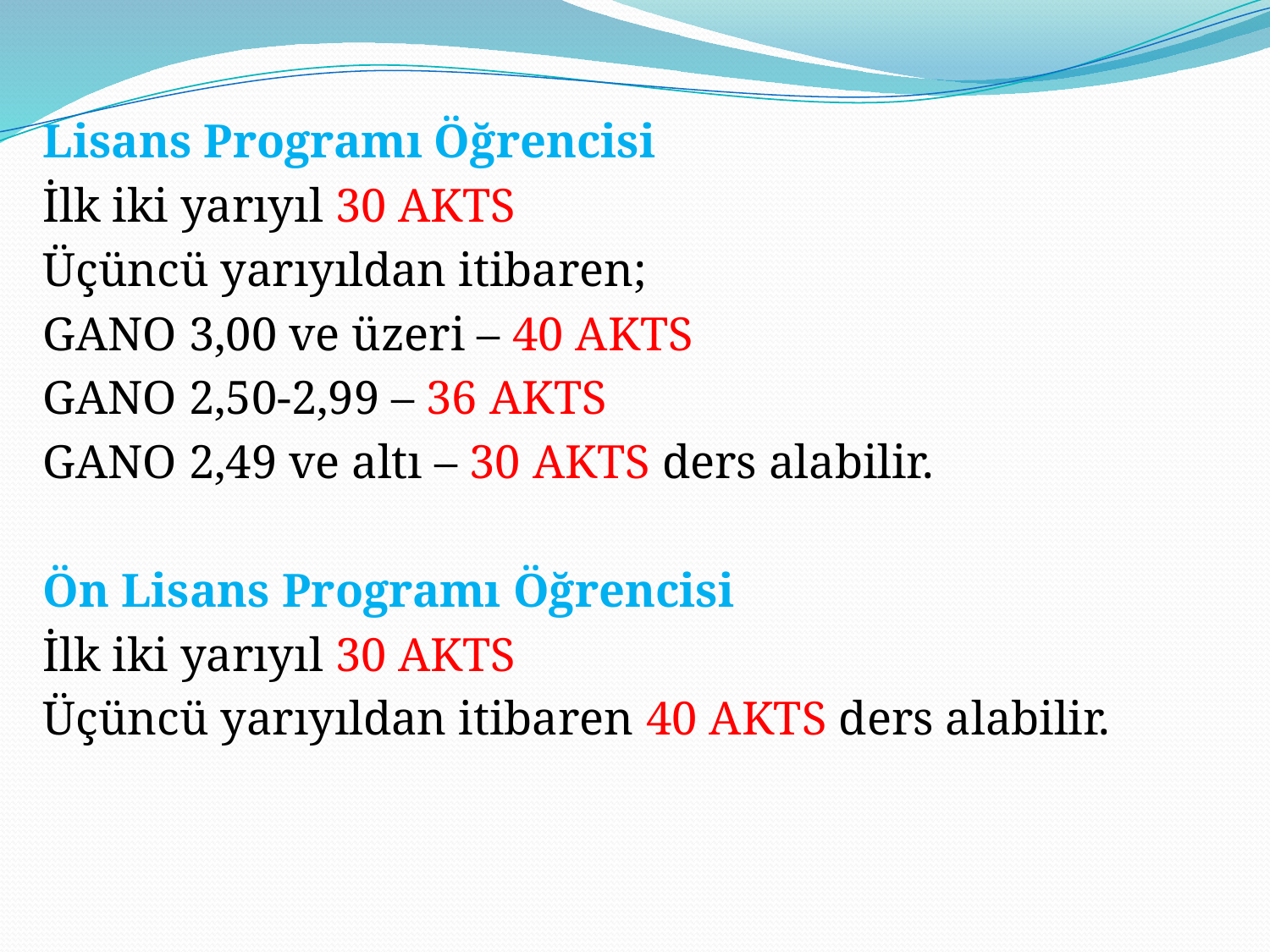

Lisans Programı Öğrencisi
İlk iki yarıyıl 30 AKTS
Üçüncü yarıyıldan itibaren;
GANO 3,00 ve üzeri – 40 AKTS
GANO 2,50-2,99 – 36 AKTS
GANO 2,49 ve altı – 30 AKTS ders alabilir.

Ön Lisans Programı Öğrencisi
İlk iki yarıyıl 30 AKTS
Üçüncü yarıyıldan itibaren 40 AKTS ders alabilir.